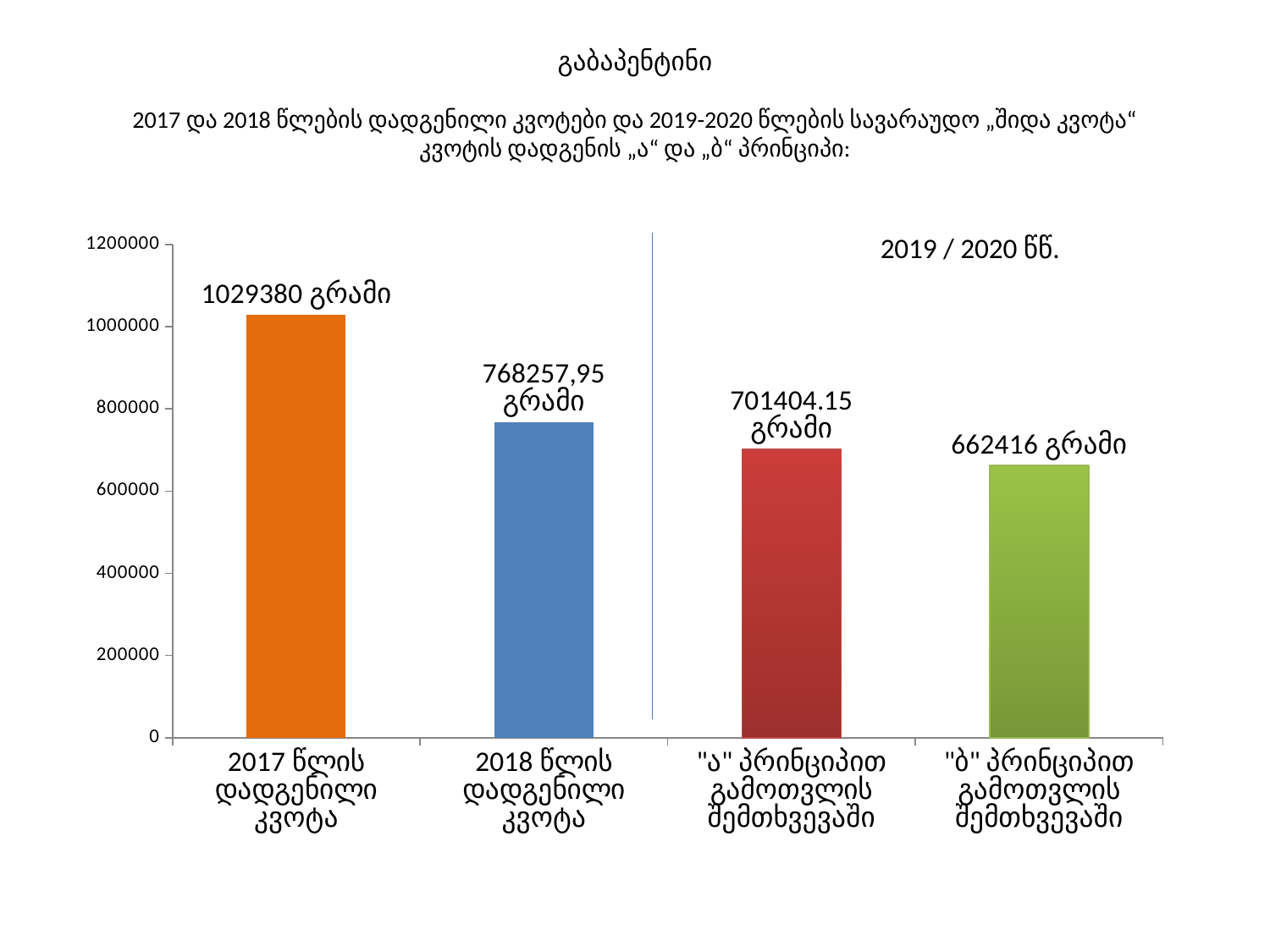

# გაბაპენტინი 2017 და 2018 წლების დადგენილი კვოტები და 2019-2020 წლების სავარაუდო „შიდა კვოტა“ კვოტის დადგენის „ა“ და „ბ“ პრინციპი:

### Chart

| Category | Series 1 |
|---|---|
| 2017 წლის დადგენილი კვოტა | 1029380.0 |
| 2018 წლის დადგენილი კვოტა | 768257.95 |
| "ა" პრინციპით გამოთვლის შემთხვევაში | 701404.15 |
| "ბ" პრინციპით გამოთვლის შემთხვევაში | 662416.0 |
2019 / 2020 წწ.